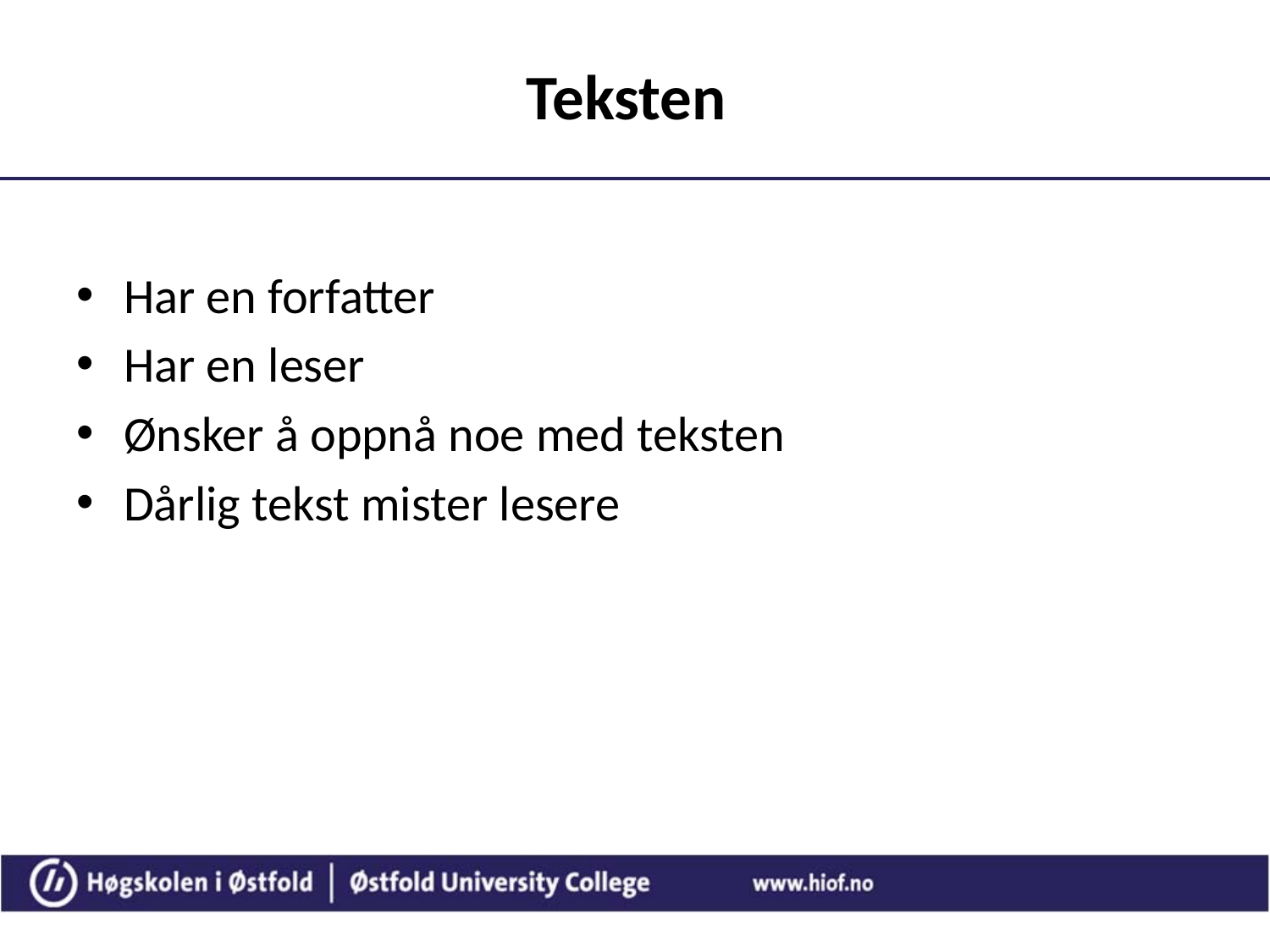

# Teksten
Har en forfatter
Har en leser
Ønsker å oppnå noe med teksten
Dårlig tekst mister lesere